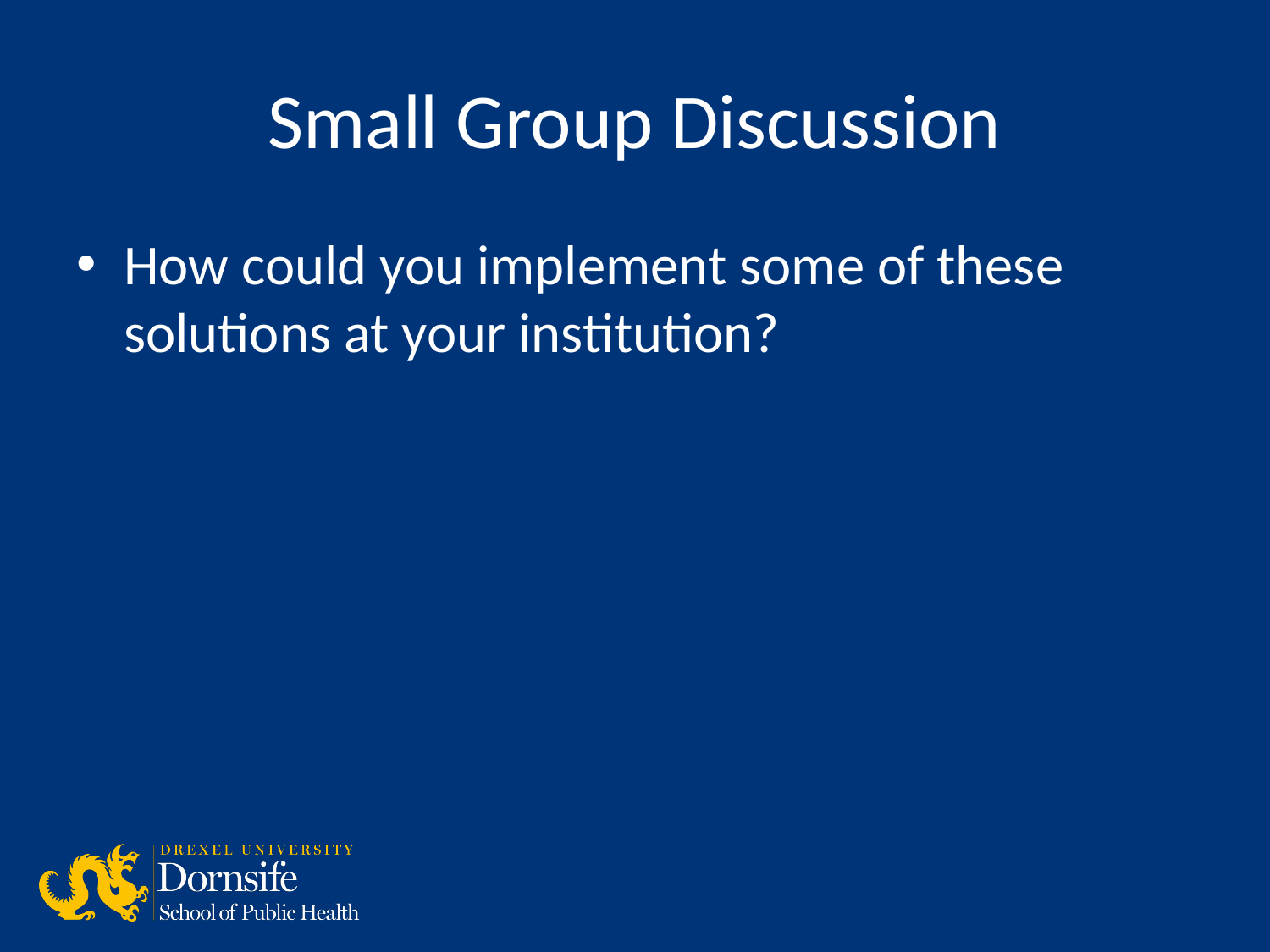

# Small Group Discussion
How could you implement some of these solutions at your institution?